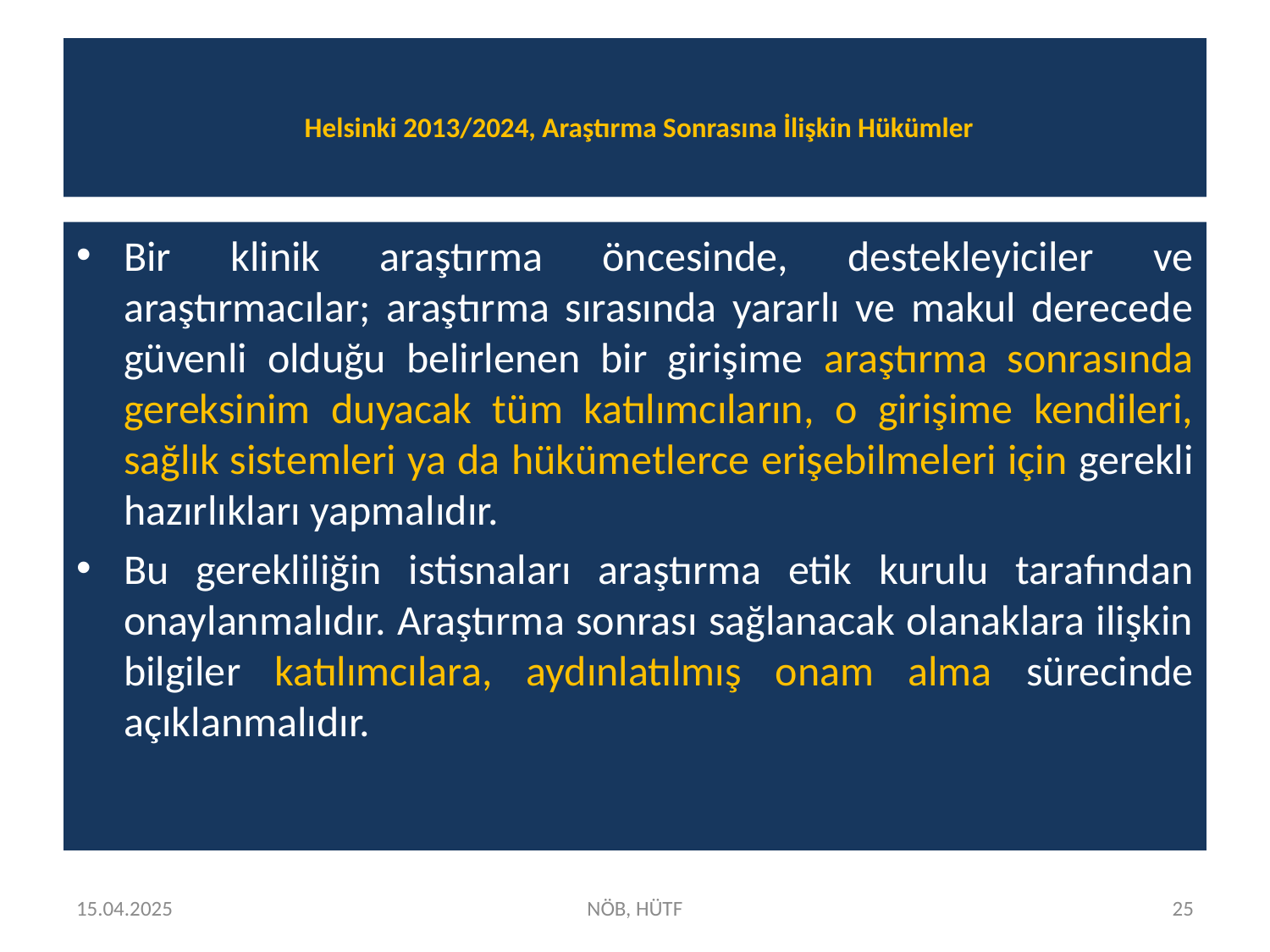

# Helsinki 2013/2024, Araştırma Sonrasına İlişkin Hükümler
Bir klinik araştırma öncesinde, destekleyiciler ve araştırmacılar; araştırma sırasında yararlı ve makul derecede güvenli olduğu belirlenen bir girişime araştırma sonrasında gereksinim duyacak tüm katılımcıların, o girişime kendileri, sağlık sistemleri ya da hükümetlerce erişebilmeleri için gerekli hazırlıkları yapmalıdır.
Bu gerekliliğin istisnaları araştırma etik kurulu tarafından onaylanmalıdır. Araştırma sonrası sağlanacak olanaklara ilişkin bilgiler katılımcılara, aydınlatılmış onam alma sürecinde açıklanmalıdır.
15.04.2025
NÖB, HÜTF
25